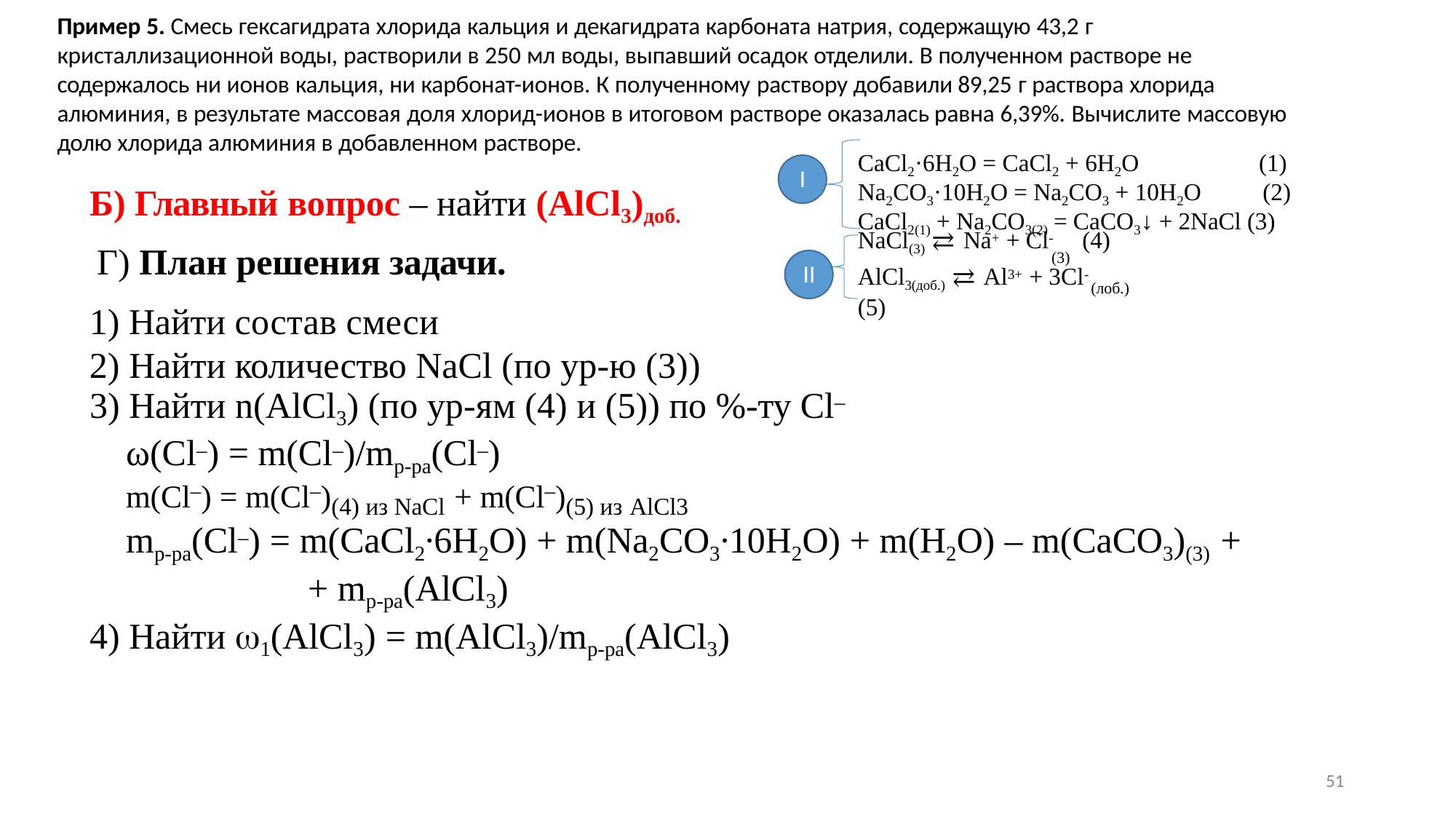

Пример 5. Смесь гексагидрата хлорида кальция и декагидрата карбоната натрия, содержащую 43,2 г
кристаллизационной воды, растворили в 250 мл воды, выпавший осадок отделили. В полученном растворе не
содержалось ни ионов кальция, ни карбонат-ионов. К полученному раствору добавили 89,25 г раствора хлорида  алюминия, в результате массовая доля хлорид-ионов в итоговом растворе оказалась равна 6,39%. Вычислите массовую  долю хлорида алюминия в добавленном растворе.

CaCl2·6H2O = CaCl2 + 6H2O
(1)
(2)
I
Б) Главный вопрос – найти (AlCl3)доб.
Г) План решения задачи.
Найти состав смеси
Найти количество NaCl (по ур-ю (3))
Na2CO3·10H2O = Na2CO3 + 10H2O
CaCl2(1) + Na2CO3(2) = CaCO3↓ + 2NaCl (3)
NaCl(3) ⇄ Na+ + Cl-	(4)
(3)
AlCl3(доб.) ⇄ Al3+ + 3Cl-	(5)

II
(лоб.)
Найти n(AlCl3) (по ур-ям (4) и (5)) по %-ту Cl–
ω(Cl–) = m(Cl–)/mр-ра(Cl–)
m(Cl–) = m(Cl–)(4) из NaCl + m(Cl–)(5) из AlCl3
mр-ра(Cl–) = m(CaCl2∙6H2O) + m(Na2CO3∙10H2O) + m(H2O) – m(CaCO3)(3) +
+ mр-ра(AlCl3)
Найти ω1(AlCl3) = m(AlCl3)/mр-ра(AlCl3)
51